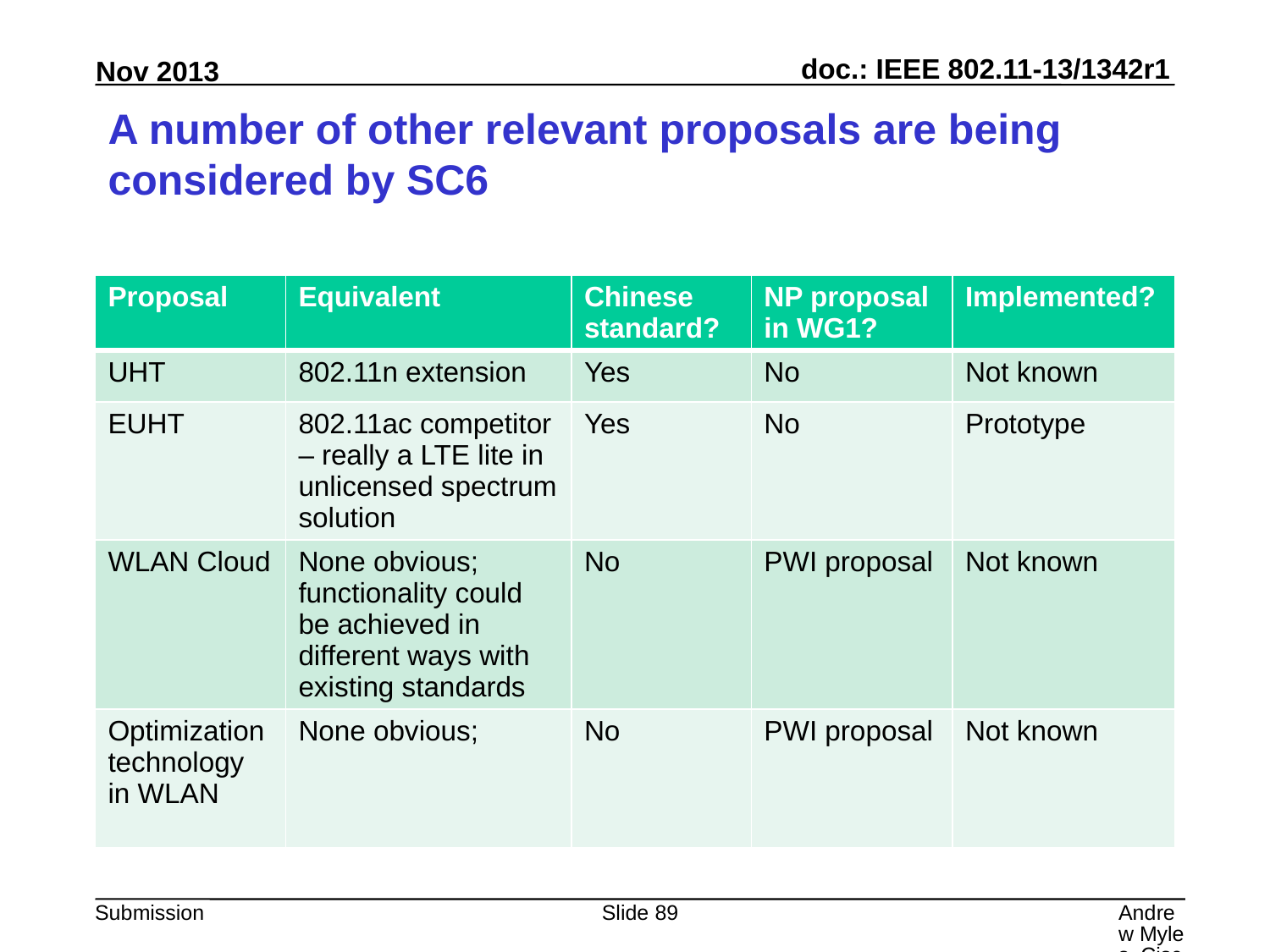

# A number of other relevant proposals are being considered by SC6
| Proposal | Equivalent | Chinese standard? | NP proposal in WG1? | Implemented? |
| --- | --- | --- | --- | --- |
| UHT | 802.11n extension | Yes | No | Not known |
| EUHT | 802.11ac competitor – really a LTE lite in unlicensed spectrum solution | Yes | No | Prototype |
| WLAN Cloud | None obvious; functionality could be achieved in different ways with existing standards | No | PWI proposal | Not known |
| Optimization technology in WLAN | None obvious; | No | PWI proposal | Not known |
Slide 89
Andrew Myles, Cisco